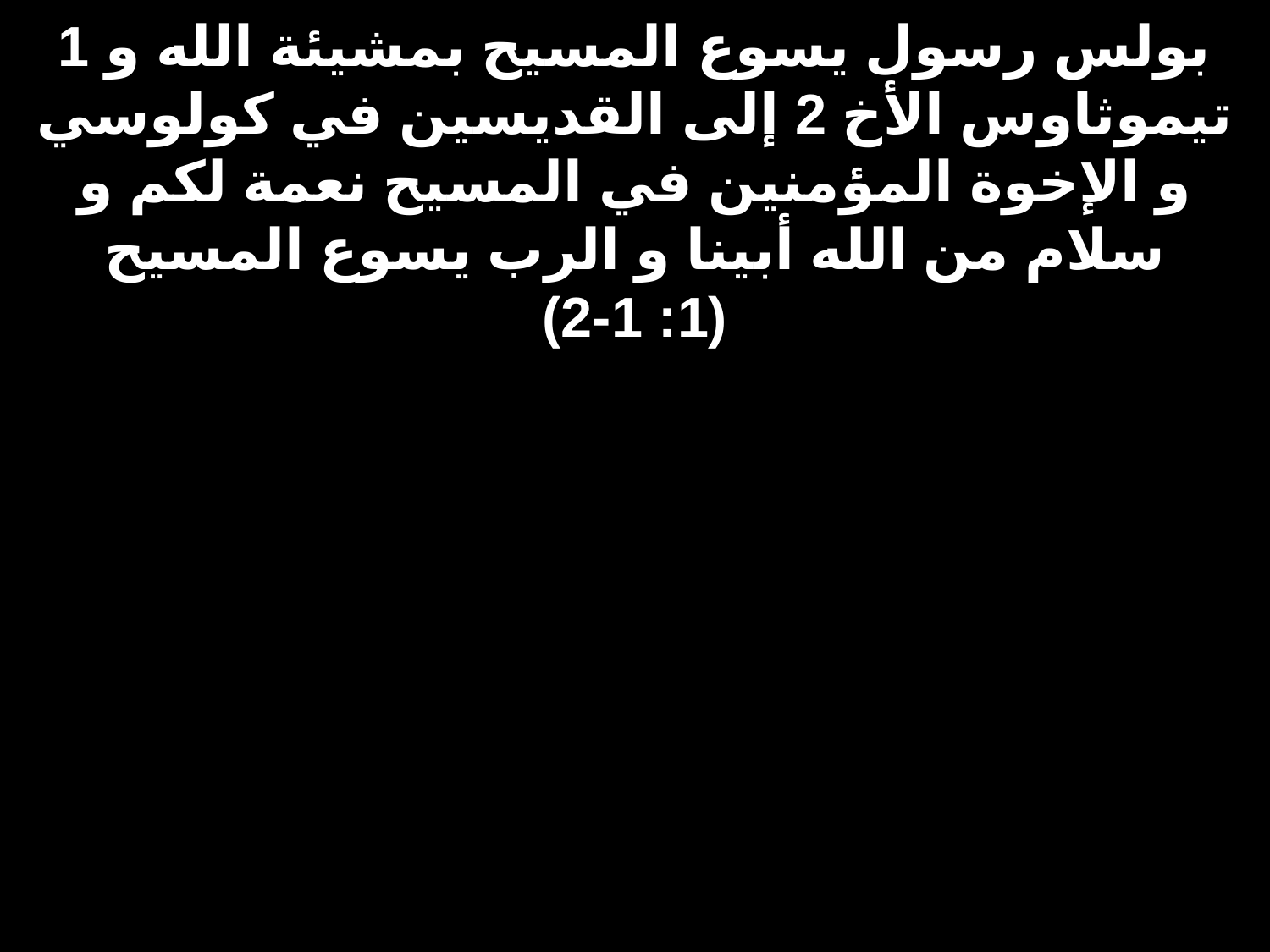

# 1 بولس رسول يسوع المسيح بمشيئة الله و تيموثاوس الأخ 2 إلى القديسين في كولوسي و الإخوة المؤمنين في المسيح نعمة لكم و سلام من الله أبينا و الرب يسوع المسيح (1: 1-2)